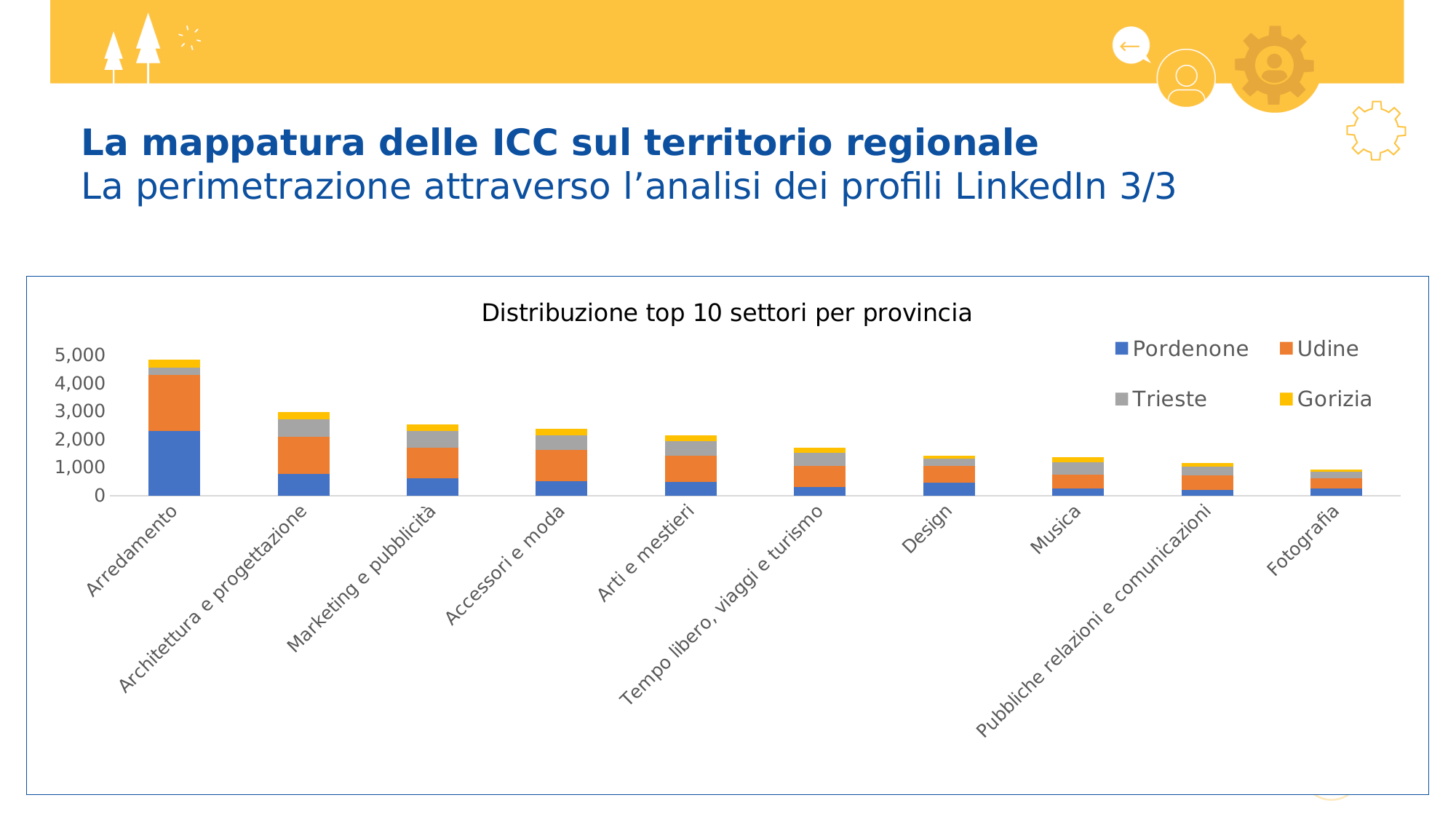

La mappatura delle ICC sul territorio regionale
La perimetrazione attraverso l’analisi dei profili LinkedIn 3/3

### Chart: Distribuzione top 10 settori per provincia

| Category | Pordenone | Udine | Trieste | Gorizia |
|---|---|---|---|---|
| Arredamento | 2300.0 | 2000.0 | 262.0 | 283.0 |
| Architettura e progettazione | 783.0 | 1300.0 | 629.0 | 268.0 |
| Marketing e pubblicità | 611.0 | 1100.0 | 593.0 | 225.0 |
| Accessori e moda | 525.0 | 1100.0 | 522.0 | 241.0 |
| Arti e mestieri | 482.0 | 935.0 | 524.0 | 195.0 |
| Tempo libero, viaggi e turismo | 301.0 | 749.0 | 468.0 | 195.0 |
| Design | 471.0 | 583.0 | 259.0 | 100.0 |
| Musica | 257.0 | 485.0 | 457.0 | 169.0 |
| Pubbliche relazioni e comunicazioni | 213.0 | 512.0 | 297.0 | 137.0 |
| Fotografia | 252.0 | 353.0 | 236.0 | 79.0 |